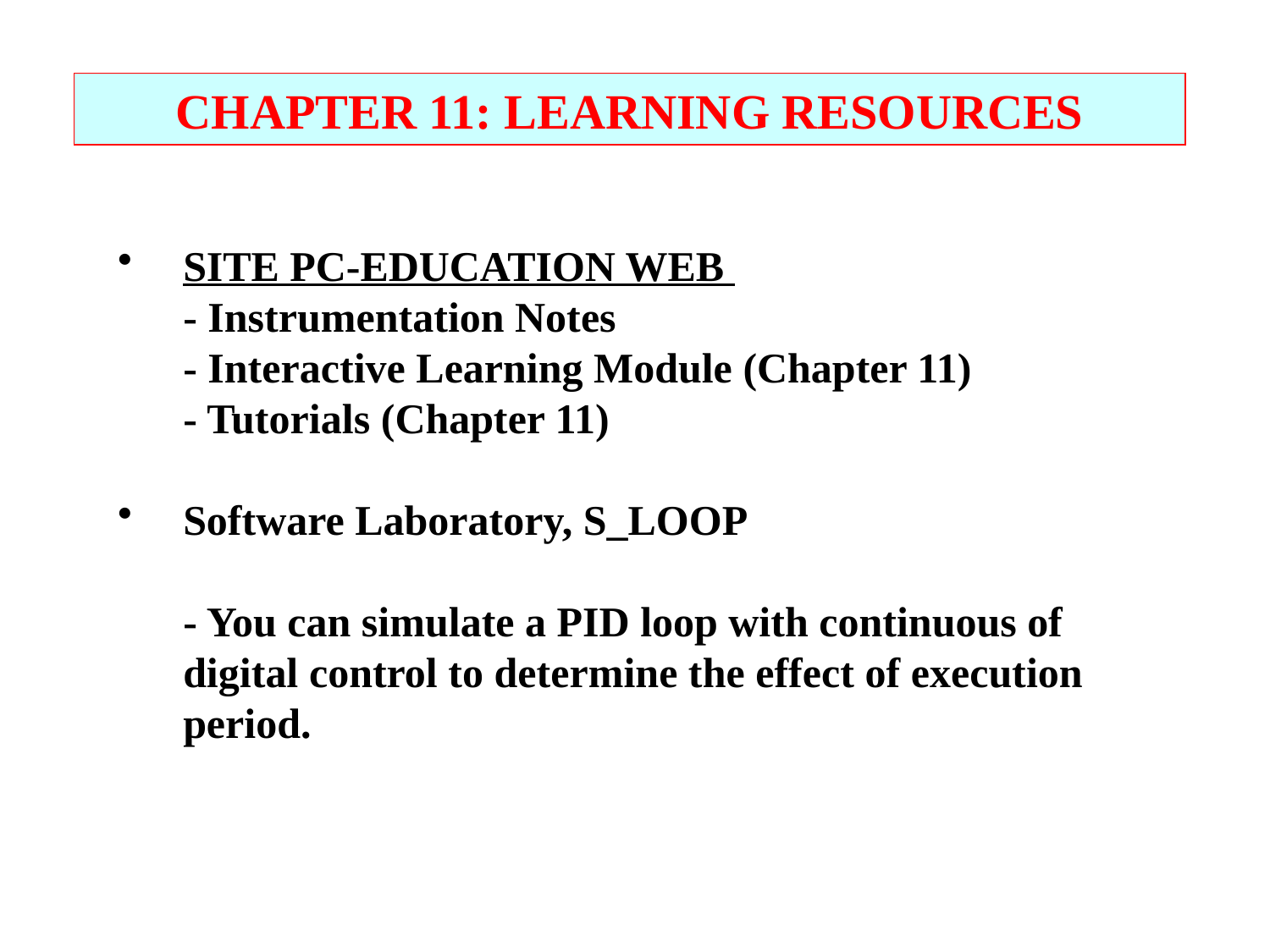

CHAPTER 11: LEARNING RESOURCES
SITE PC-EDUCATION WEB
	- Instrumentation Notes
	- Interactive Learning Module (Chapter 11)
	- Tutorials (Chapter 11)

Software Laboratory, S_LOOP

	- You can simulate a PID loop with continuous of digital control to determine the effect of execution period.